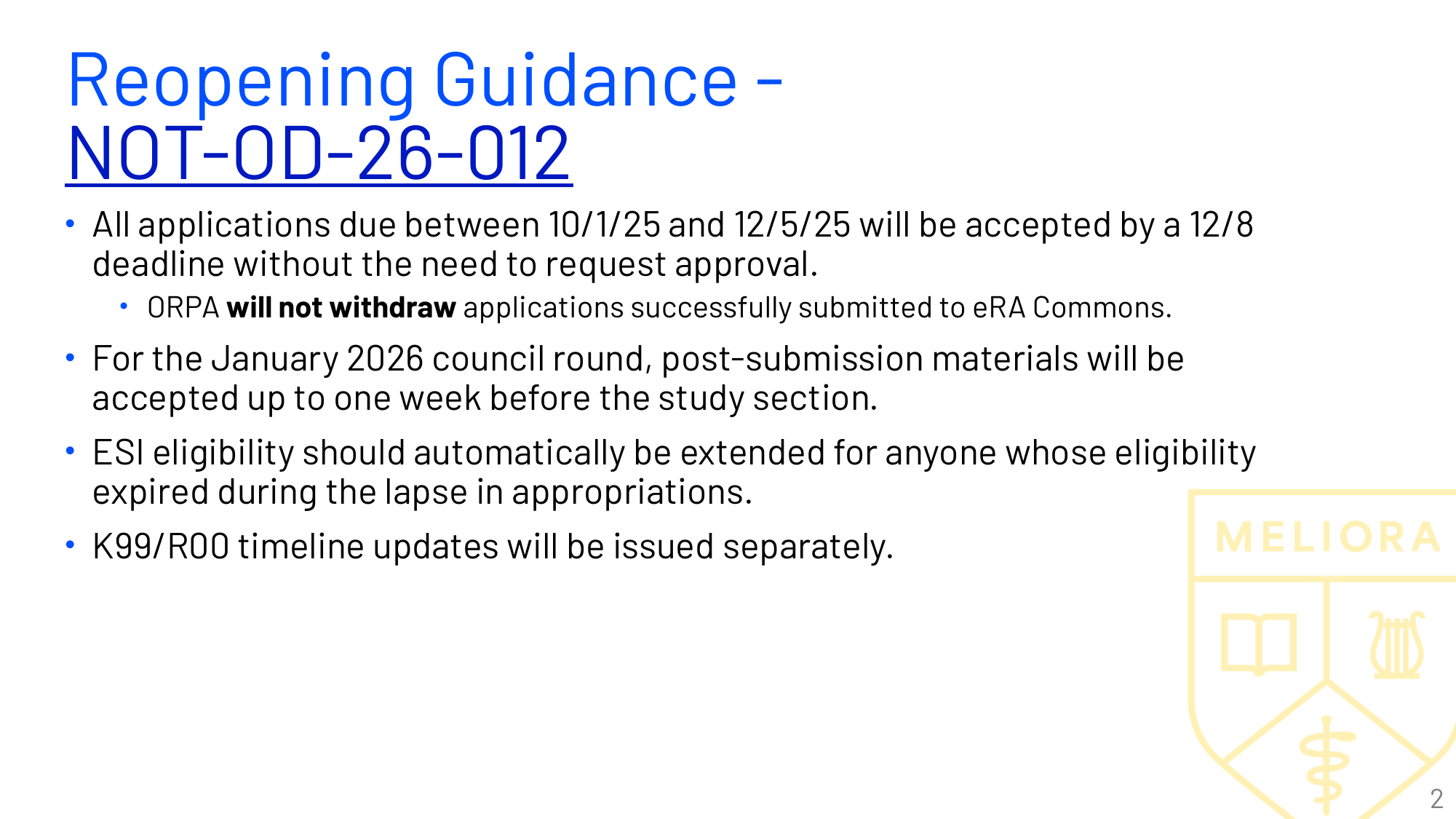

# Reopening Guidance - NOT-OD-26-012
All applications due between 10/1/25 and 12/5/25 will be accepted by a 12/8 deadline without the need to request approval.
ORPA will not withdraw applications successfully submitted to eRA Commons.
For the January 2026 council round, post-submission materials will be accepted up to one week before the study section.
ESI eligibility should automatically be extended for anyone whose eligibility expired during the lapse in appropriations.
K99/R00 timeline updates will be issued separately.
2